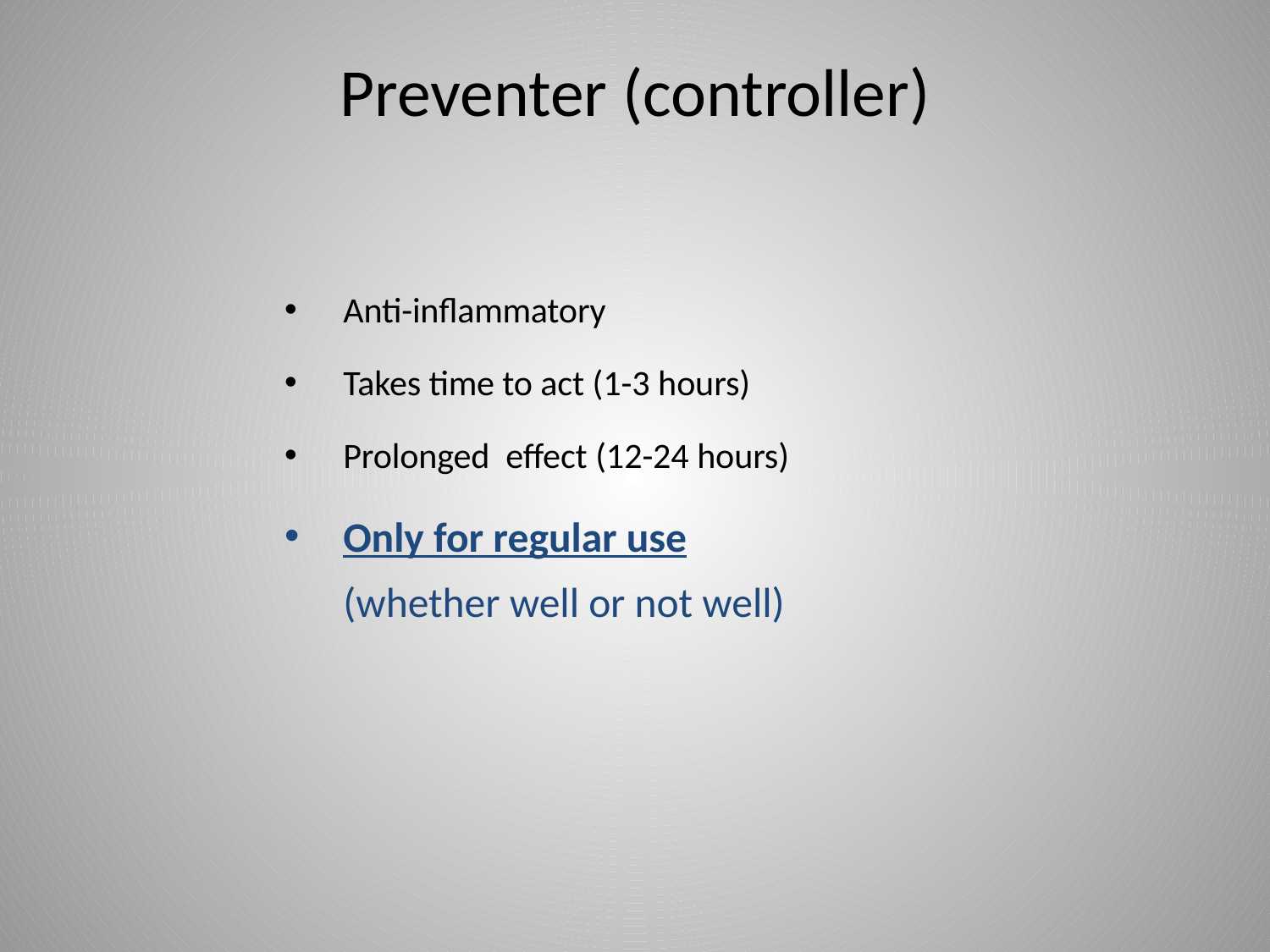

# Preventer (controller)
Anti-inflammatory
Takes time to act (1-3 hours)
Prolonged  effect (12-24 hours)
Only for regular use
(whether well or not well)